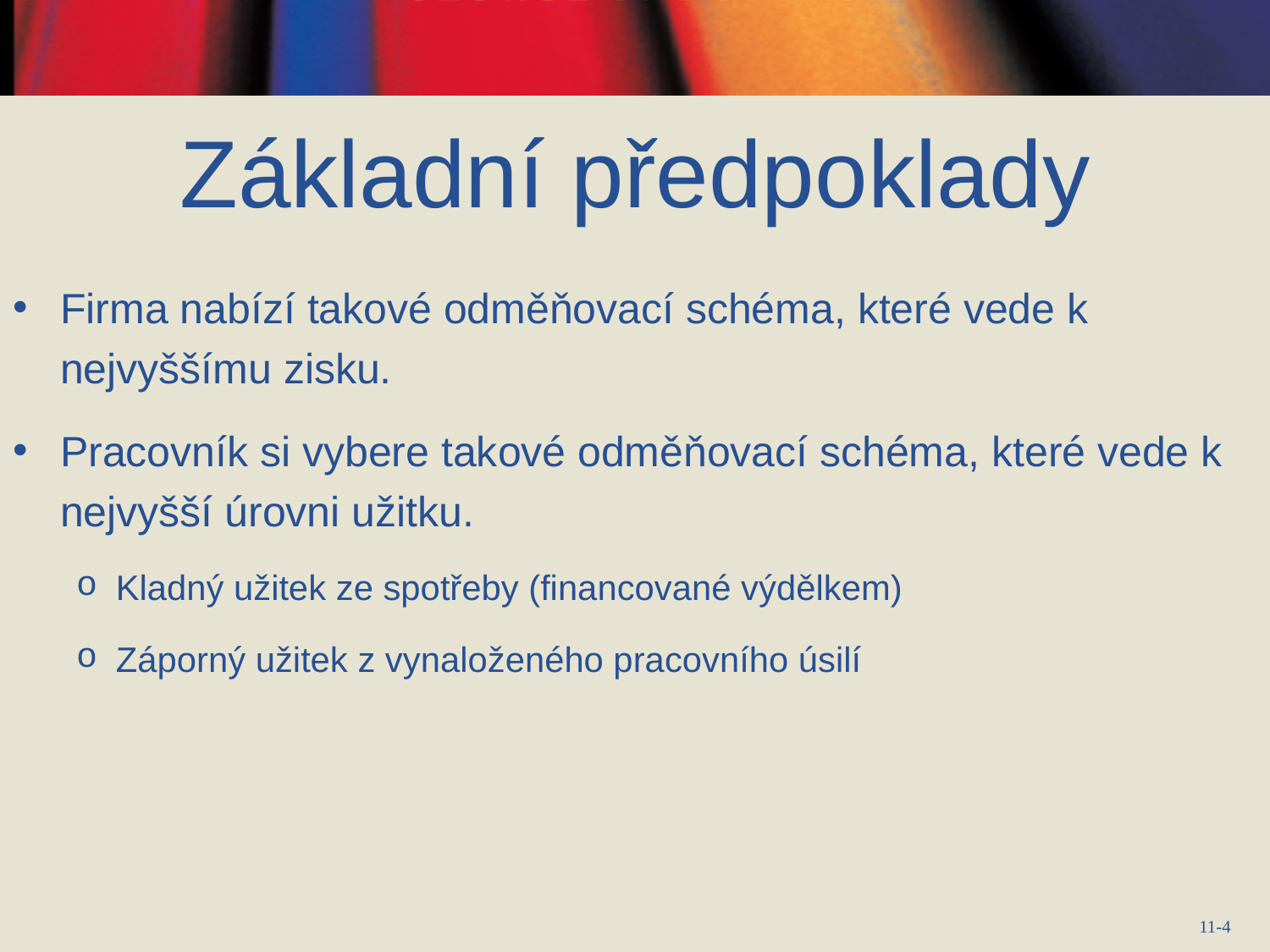

# Základní předpoklady
Firma nabízí takové odměňovací schéma, které vede k nejvyššímu zisku.
Pracovník si vybere takové odměňovací schéma, které vede k nejvyšší úrovni užitku.
Kladný užitek ze spotřeby (financované výdělkem)
Záporný užitek z vynaloženého pracovního úsilí